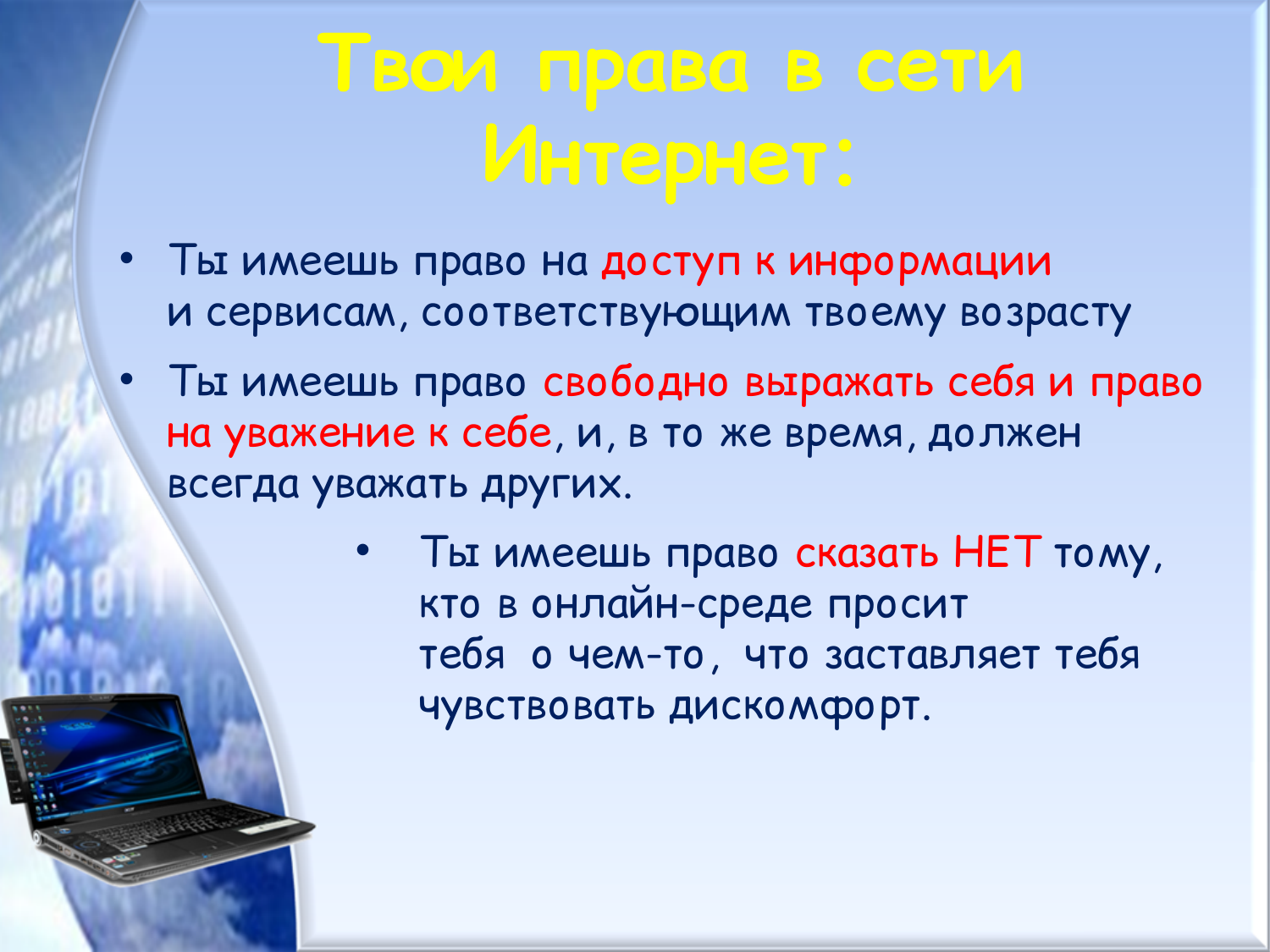

# Твои права в сети Интернет:
Ты имеешь право на доступ к информации и сервисам, соответствующим твоему возрасту
Ты имеешь право свободно выражать себя и право на уважение к себе, и, в то же время, должен всегда уважать других.
Ты имеешь право сказать НЕТ тому, кто в онлайн-среде просит
тебя  о чем-то,  что заставляет тебя чувствовать дискомфорт.